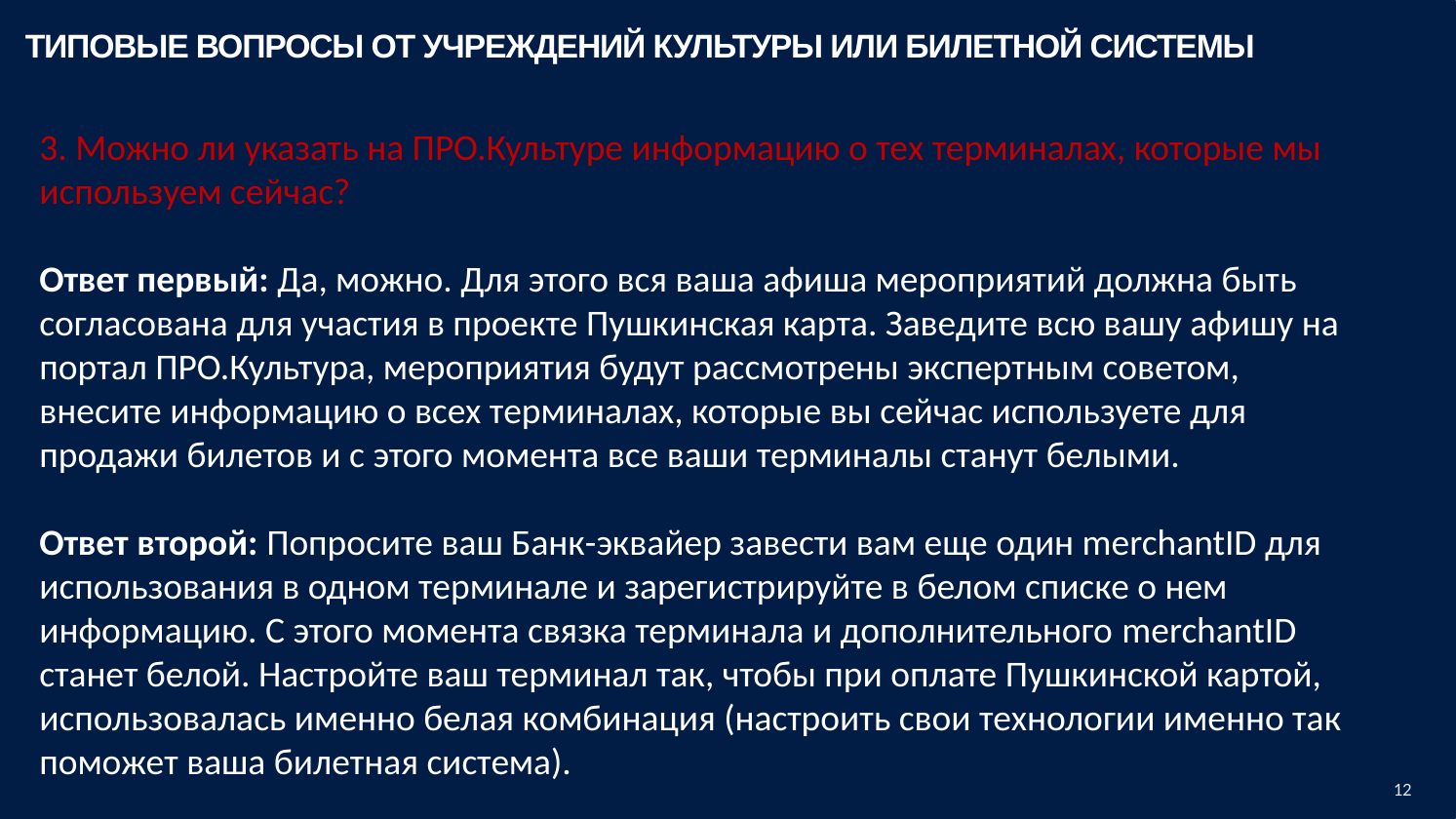

# ТИПОВЫЕ ВОПРОСЫ от учреждений культуры или билетной системы
3. Можно ли указать на ПРО.Культуре информацию о тех терминалах, которые мы используем сейчас?

Ответ первый: Да, можно. Для этого вся ваша афиша мероприятий должна быть согласована для участия в проекте Пушкинская карта. Заведите всю вашу афишу на портал ПРО.Культура, мероприятия будут рассмотрены экспертным советом, внесите информацию о всех терминалах, которые вы сейчас используете для продажи билетов и с этого момента все ваши терминалы станут белыми.

Ответ второй: Попросите ваш Банк-эквайер завести вам еще один merchantID для использования в одном терминале и зарегистрируйте в белом списке о нем информацию. С этого момента связка терминала и дополнительного merchantID станет белой. Настройте ваш терминал так, чтобы при оплате Пушкинской картой, использовалась именно белая комбинация (настроить свои технологии именно так поможет ваша билетная система).
12